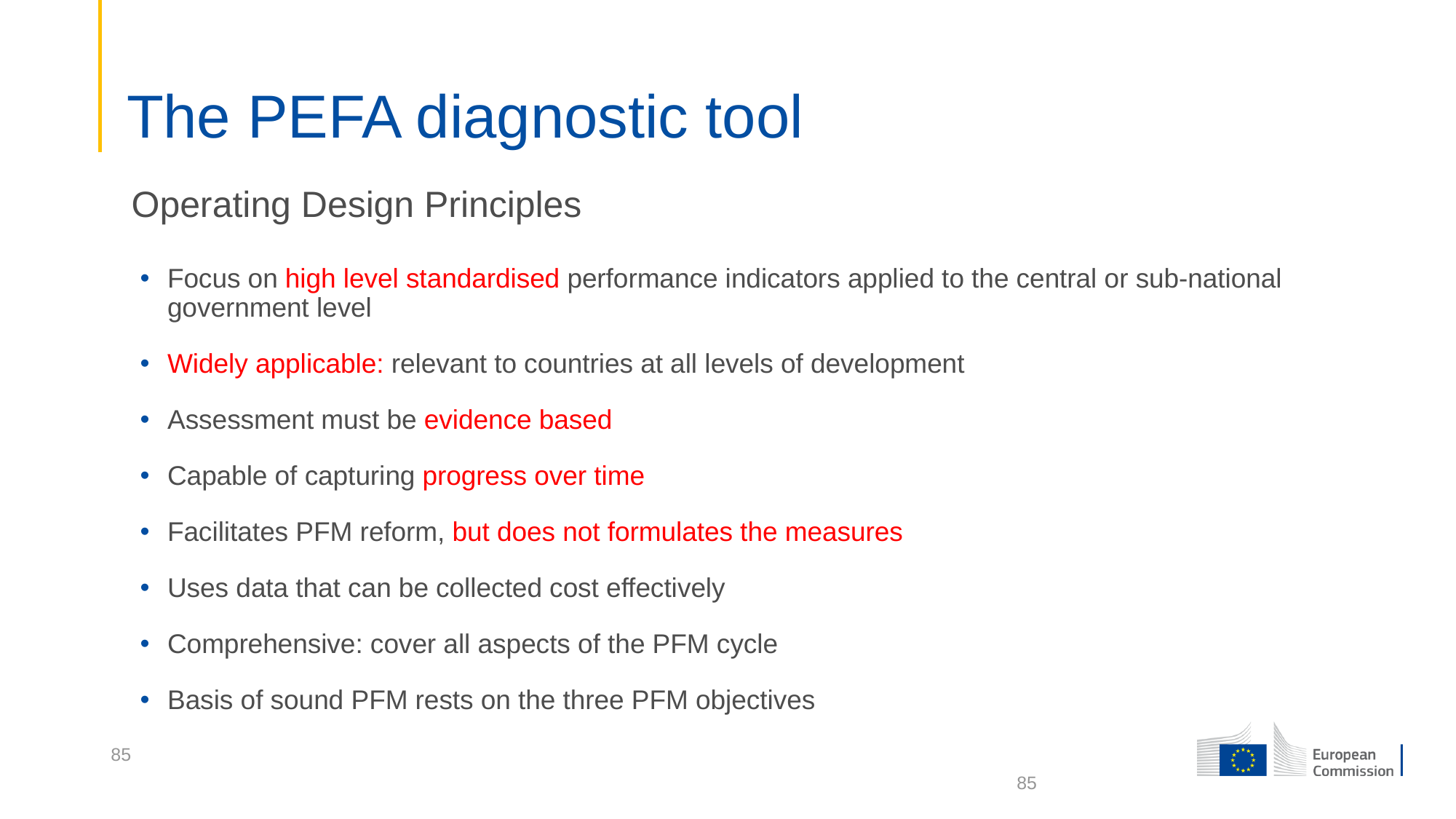

The PEFA diagnostic tool
Operating Design Principles
Focus on high level standardised performance indicators applied to the central or sub-national government level
Widely applicable: relevant to countries at all levels of development
Assessment must be evidence based
Capable of capturing progress over time
Facilitates PFM reform, but does not formulates the measures
Uses data that can be collected cost effectively
Comprehensive: cover all aspects of the PFM cycle
Basis of sound PFM rests on the three PFM objectives

85
85